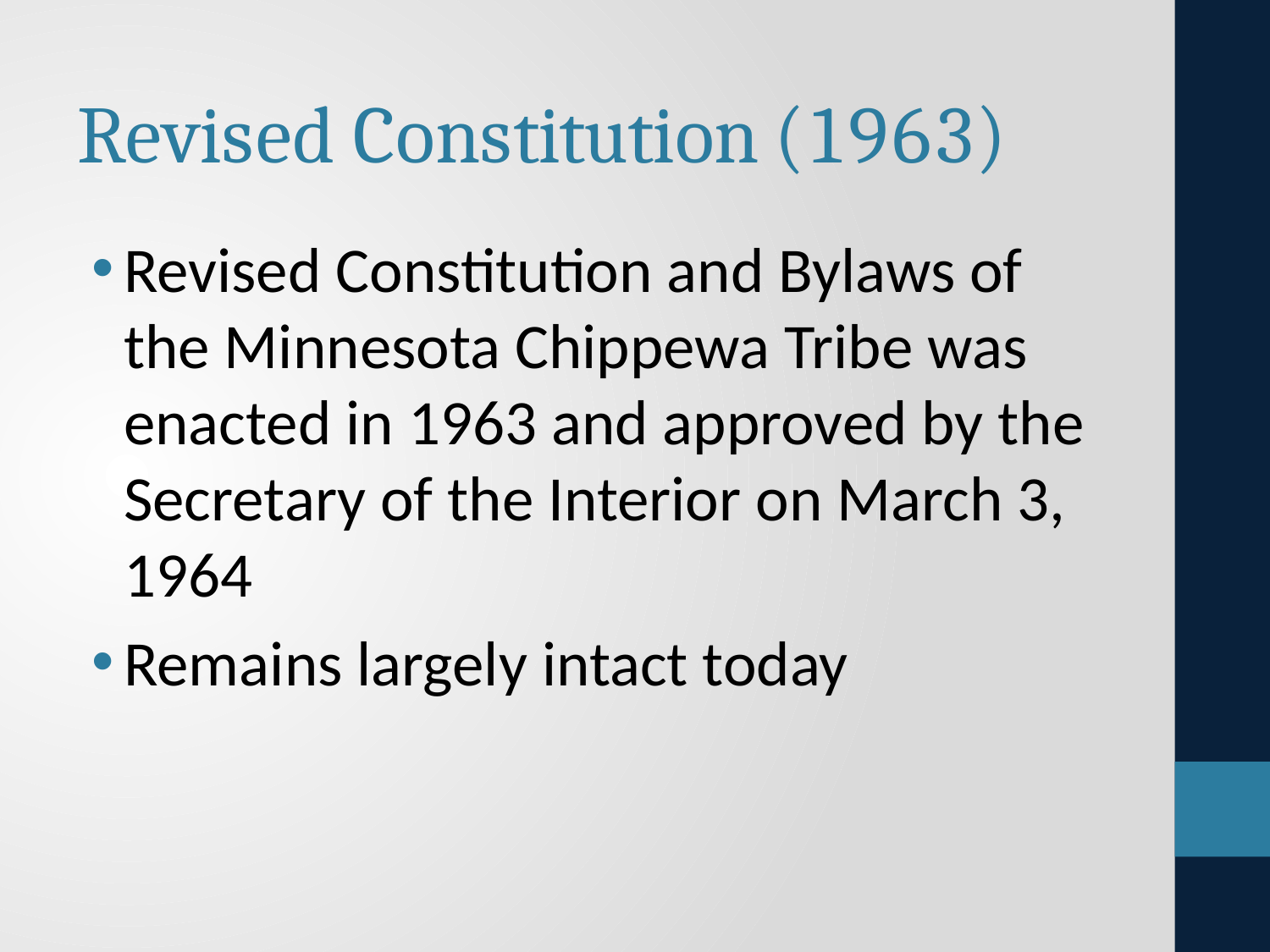

# Revised Constitution (1963)
Revised Constitution and Bylaws of the Minnesota Chippewa Tribe was enacted in 1963 and approved by the Secretary of the Interior on March 3, 1964
Remains largely intact today